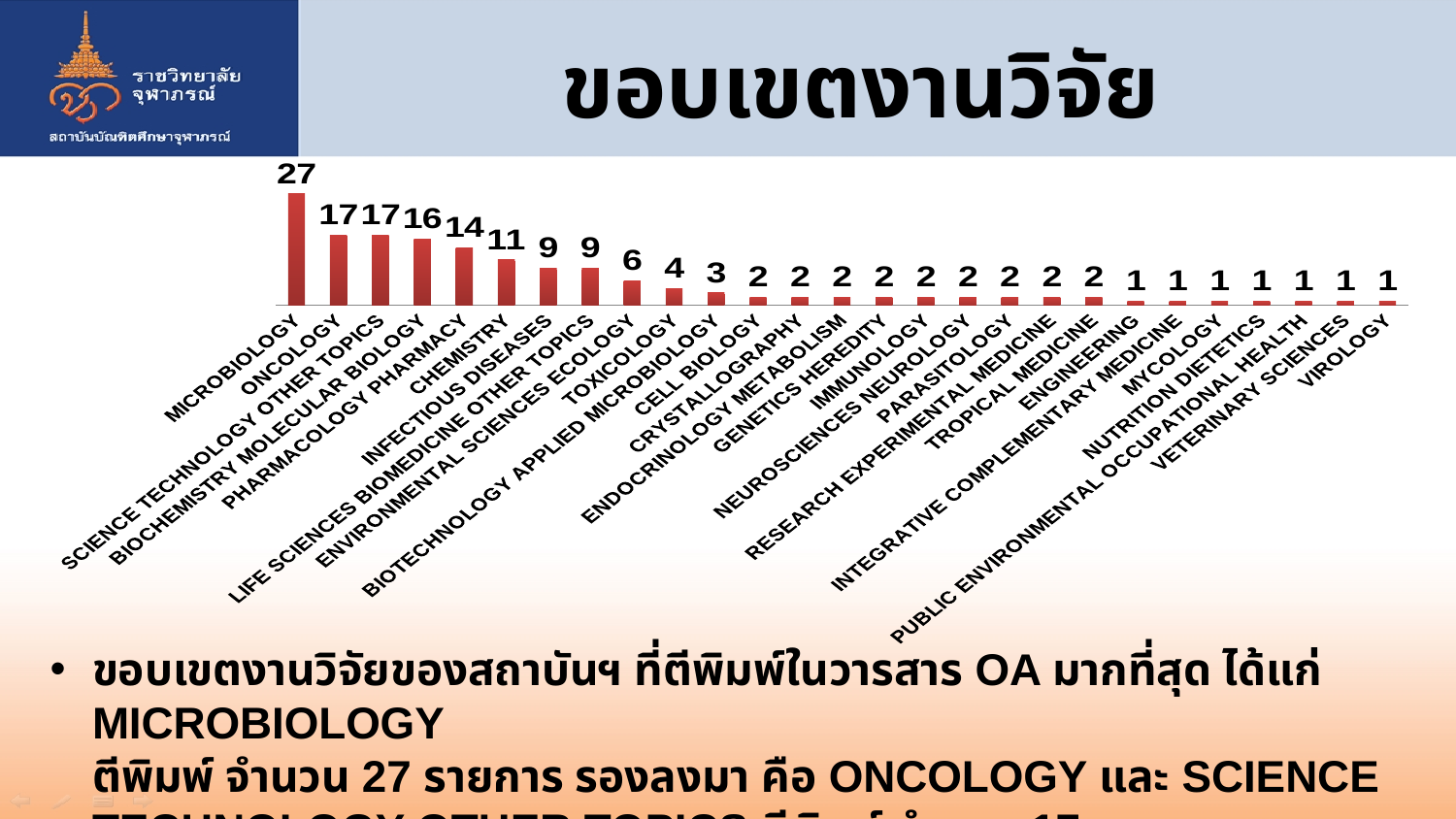

# ขอบเขตงานวิจัย

### Chart

| Category | Research Areas |
|---|---|
| MICROBIOLOGY | 27.0 |
| ONCOLOGY | 17.0 |
| SCIENCE TECHNOLOGY OTHER TOPICS | 17.0 |
| BIOCHEMISTRY MOLECULAR BIOLOGY | 16.0 |
| PHARMACOLOGY PHARMACY | 14.0 |
| CHEMISTRY | 11.0 |
| INFECTIOUS DISEASES | 9.0 |
| LIFE SCIENCES BIOMEDICINE OTHER TOPICS | 9.0 |
| ENVIRONMENTAL SCIENCES ECOLOGY | 6.0 |
| TOXICOLOGY | 4.0 |
| BIOTECHNOLOGY APPLIED MICROBIOLOGY | 3.0 |
| CELL BIOLOGY | 2.0 |
| CRYSTALLOGRAPHY | 2.0 |
| ENDOCRINOLOGY METABOLISM | 2.0 |
| GENETICS HEREDITY | 2.0 |
| IMMUNOLOGY | 2.0 |
| NEUROSCIENCES NEUROLOGY | 2.0 |
| PARASITOLOGY | 2.0 |
| RESEARCH EXPERIMENTAL MEDICINE | 2.0 |
| TROPICAL MEDICINE | 2.0 |
| ENGINEERING | 1.0 |
| INTEGRATIVE COMPLEMENTARY MEDICINE | 1.0 |
| MYCOLOGY | 1.0 |
| NUTRITION DIETETICS | 1.0 |
| PUBLIC ENVIRONMENTAL OCCUPATIONAL HEALTH | 1.0 |
| VETERINARY SCIENCES | 1.0 |
| VIROLOGY | 1.0 |
ขอบเขตงานวิจัยของสถาบันฯ ที่ตีพิมพ์ในวารสาร OA มากที่สุด ได้แก่  MICROBIOLOGY
ตีพิมพ์ จำนวน 27 รายการ รองลงมา คือ ONCOLOGY และ SCIENCE TECHNOLOGY OTHER TOPICS ตีพิมพ์ จำนวน 17 รายการ